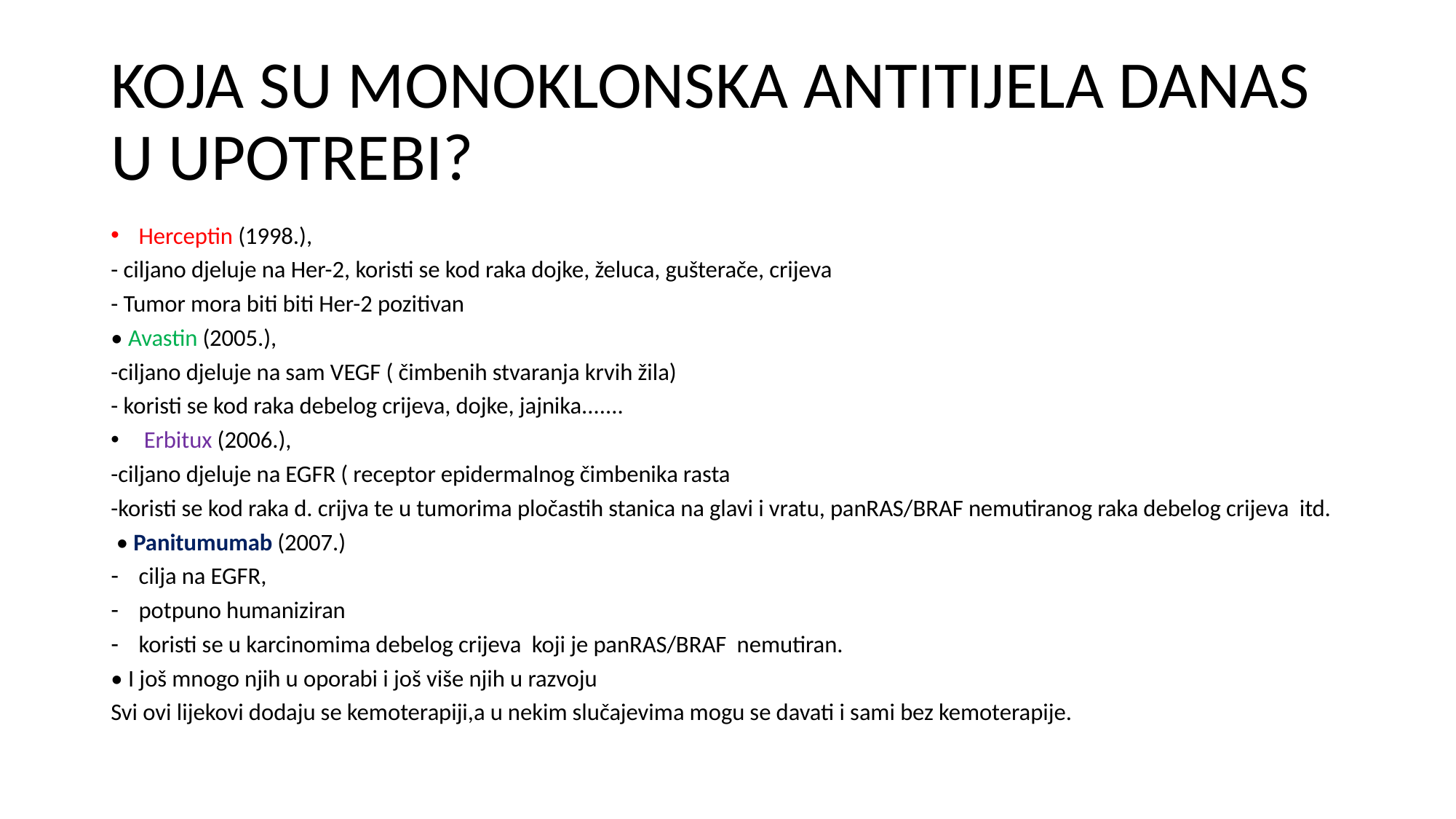

# KOJA SU MONOKLONSKA ANTITIJELA DANAS U UPOTREBI?
Herceptin (1998.),
- ciljano djeluje na Her-2, koristi se kod raka dojke, želuca, gušterače, crijeva
- Tumor mora biti biti Her-2 pozitivan
• Avastin (2005.),
-ciljano djeluje na sam VEGF ( čimbenih stvaranja krvih žila)
- koristi se kod raka debelog crijeva, dojke, jajnika.......
 Erbitux (2006.),
-ciljano djeluje na EGFR ( receptor epidermalnog čimbenika rasta
-koristi se kod raka d. crijva te u tumorima pločastih stanica na glavi i vratu, panRAS/BRAF nemutiranog raka debelog crijeva  itd.
 • Panitumumab (2007.)
cilja na EGFR,
potpuno humaniziran
koristi se u karcinomima debelog crijeva  koji je panRAS/BRAF  nemutiran.
• I još mnogo njih u oporabi i još više njih u razvoju
Svi ovi lijekovi dodaju se kemoterapiji,a u nekim slučajevima mogu se davati i sami bez kemoterapije.